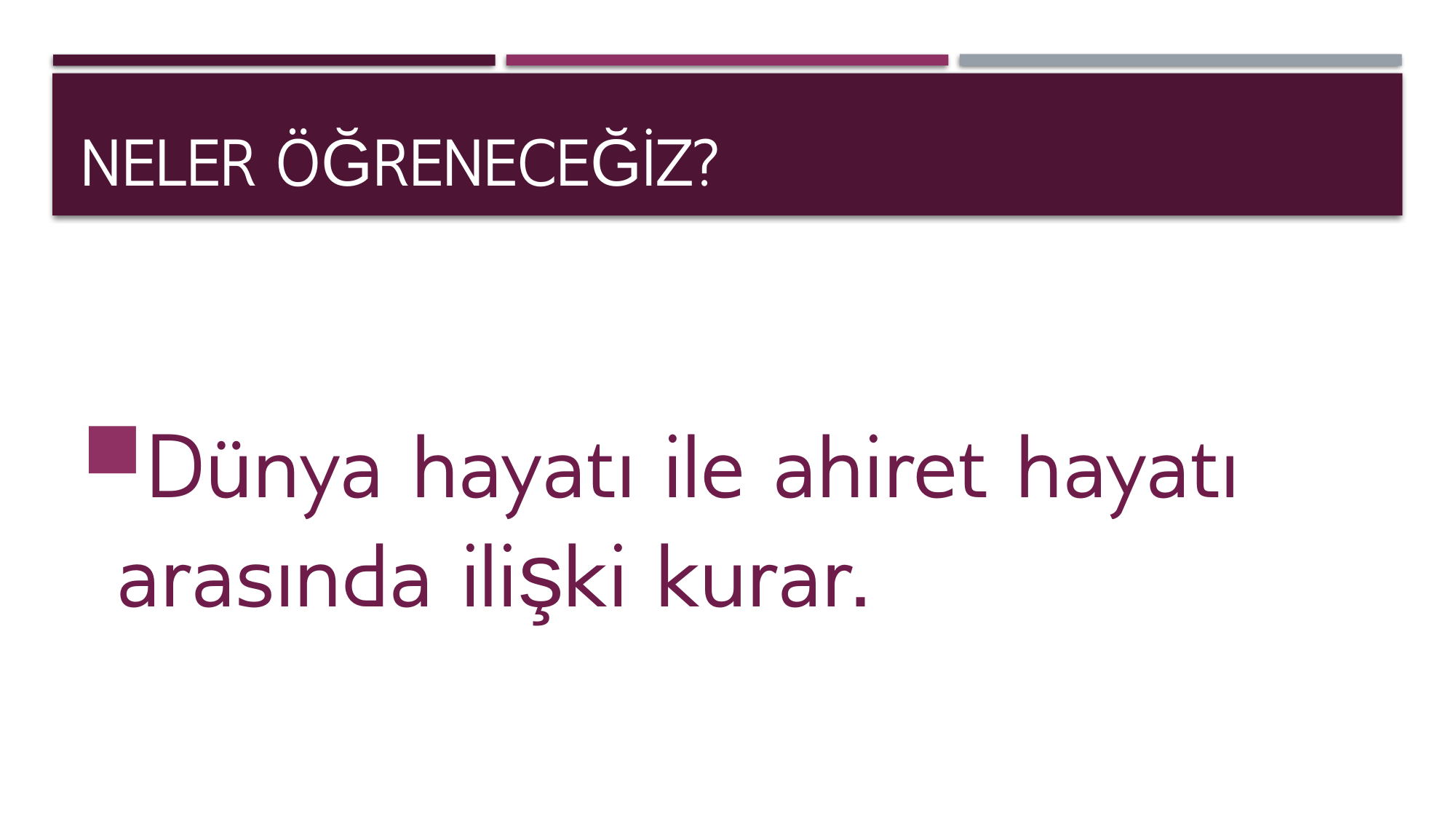

# Neler öğreneceğiz?
Dünya hayatı ile ahiret hayatı arasında ilişki kurar.